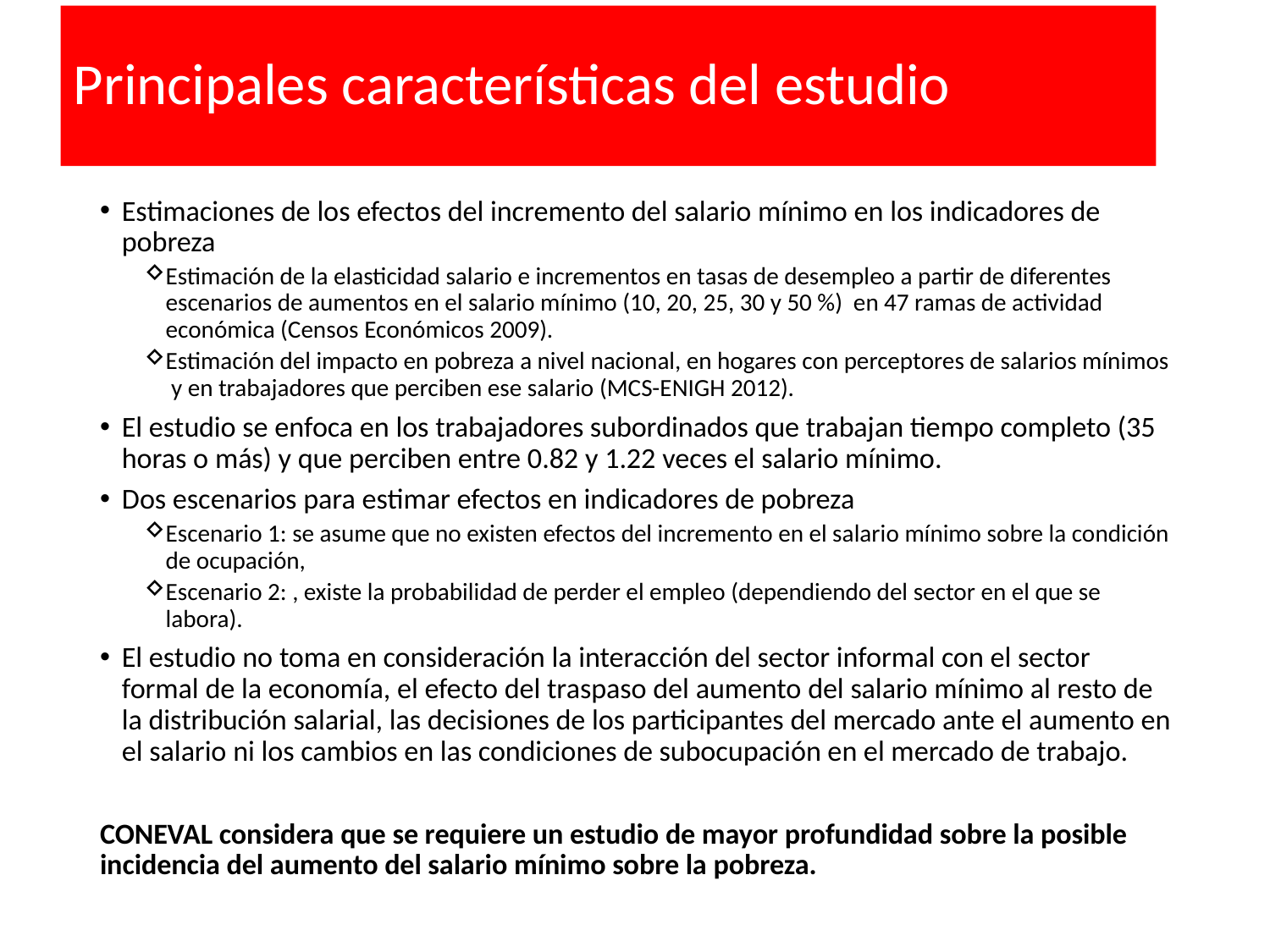

# Principales características del estudio
Estimaciones de los efectos del incremento del salario mínimo en los indicadores de pobreza
Estimación de la elasticidad salario e incrementos en tasas de desempleo a partir de diferentes escenarios de aumentos en el salario mínimo (10, 20, 25, 30 y 50 %)  en 47 ramas de actividad económica (Censos Económicos 2009).
Estimación del impacto en pobreza a nivel nacional, en hogares con perceptores de salarios mínimos  y en trabajadores que perciben ese salario (MCS-ENIGH 2012).
El estudio se enfoca en los trabajadores subordinados que trabajan tiempo completo (35 horas o más) y que perciben entre 0.82 y 1.22 veces el salario mínimo.
Dos escenarios para estimar efectos en indicadores de pobreza
Escenario 1: se asume que no existen efectos del incremento en el salario mínimo sobre la condición de ocupación,
Escenario 2: , existe la probabilidad de perder el empleo (dependiendo del sector en el que se labora).
El estudio no toma en consideración la interacción del sector informal con el sector formal de la economía, el efecto del traspaso del aumento del salario mínimo al resto de la distribución salarial, las decisiones de los participantes del mercado ante el aumento en el salario ni los cambios en las condiciones de subocupación en el mercado de trabajo.

CONEVAL considera que se requiere un estudio de mayor profundidad sobre la posible incidencia del aumento del salario mínimo sobre la pobreza.